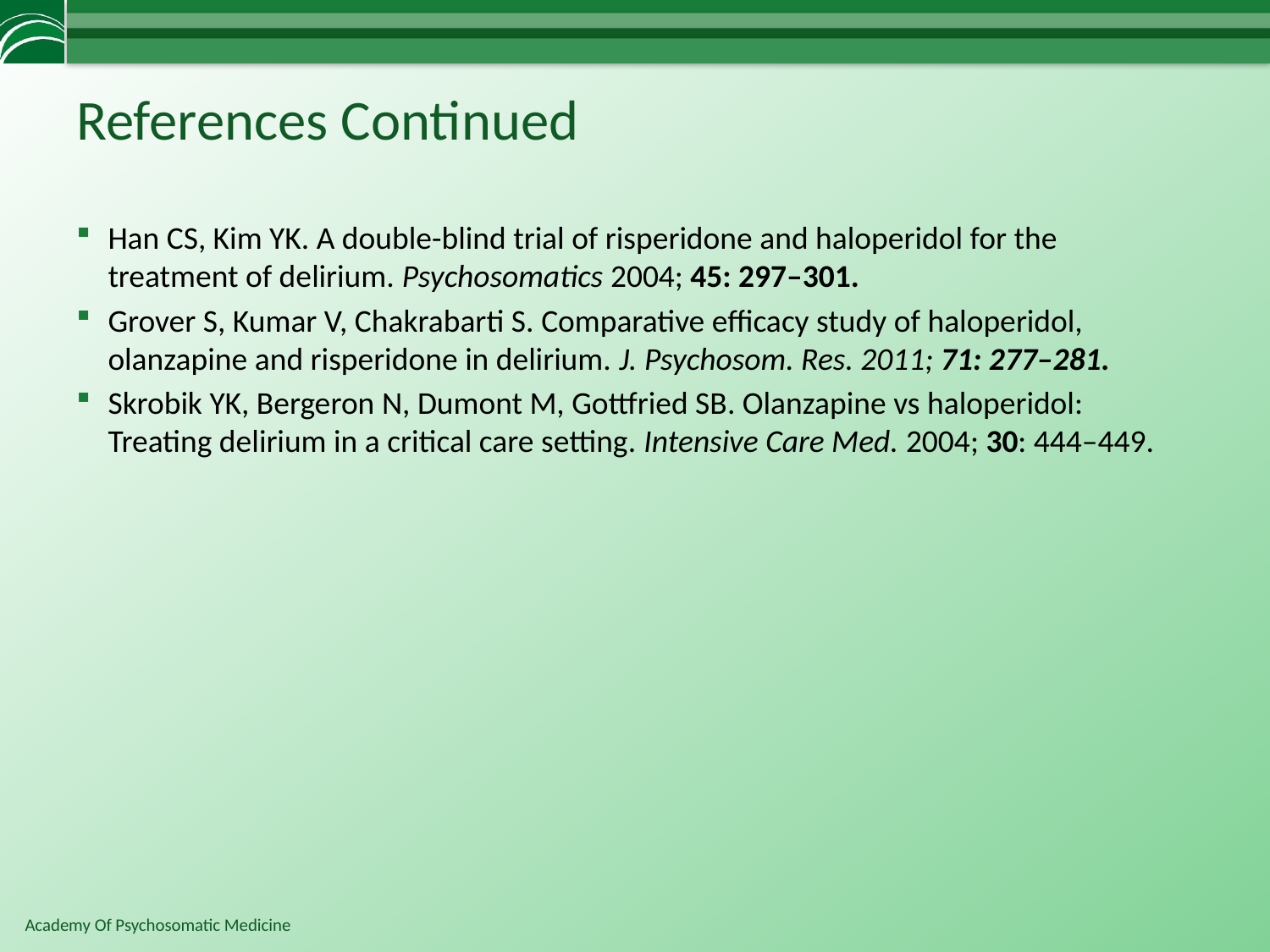

# References Continued
Han CS, Kim YK. A double-blind trial of risperidone and haloperidol for the treatment of delirium. Psychosomatics 2004; 45: 297–301.
Grover S, Kumar V, Chakrabarti S. Comparative efficacy study of haloperidol, olanzapine and risperidone in delirium. J. Psychosom. Res. 2011; 71: 277–281.
Skrobik YK, Bergeron N, Dumont M, Gottfried SB. Olanzapine vs haloperidol: Treating delirium in a critical care setting. Intensive Care Med. 2004; 30: 444–449.